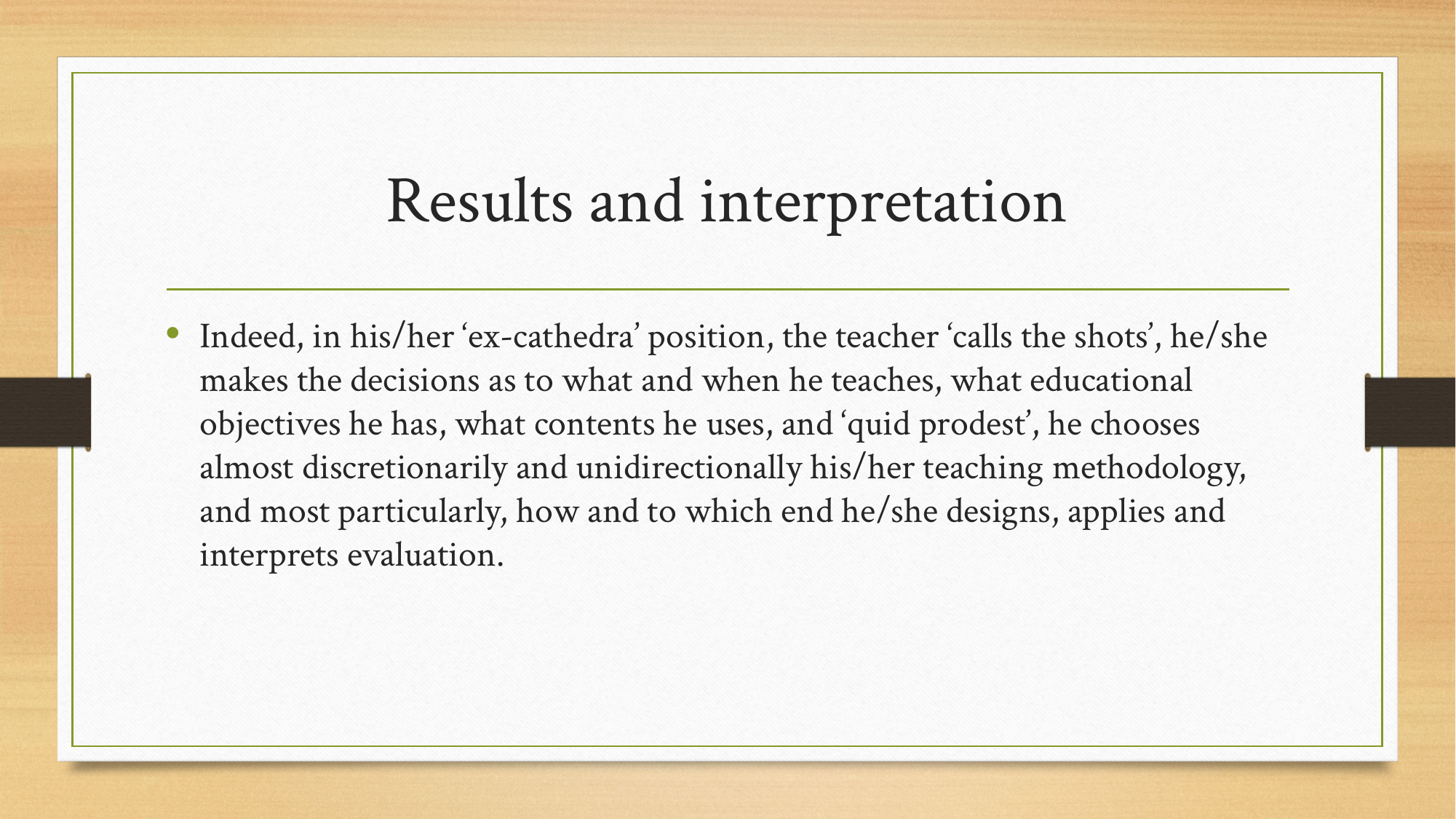

# Results and interpretation
Indeed, in his/her ‘ex-cathedra’ position, the teacher ‘calls the shots’, he/she makes the decisions as to what and when he teaches, what educational objectives he has, what contents he uses, and ‘quid prodest’, he chooses almost discretionarily and unidirectionally his/her teaching methodology, and most particularly, how and to which end he/she designs, applies and interprets evaluation.